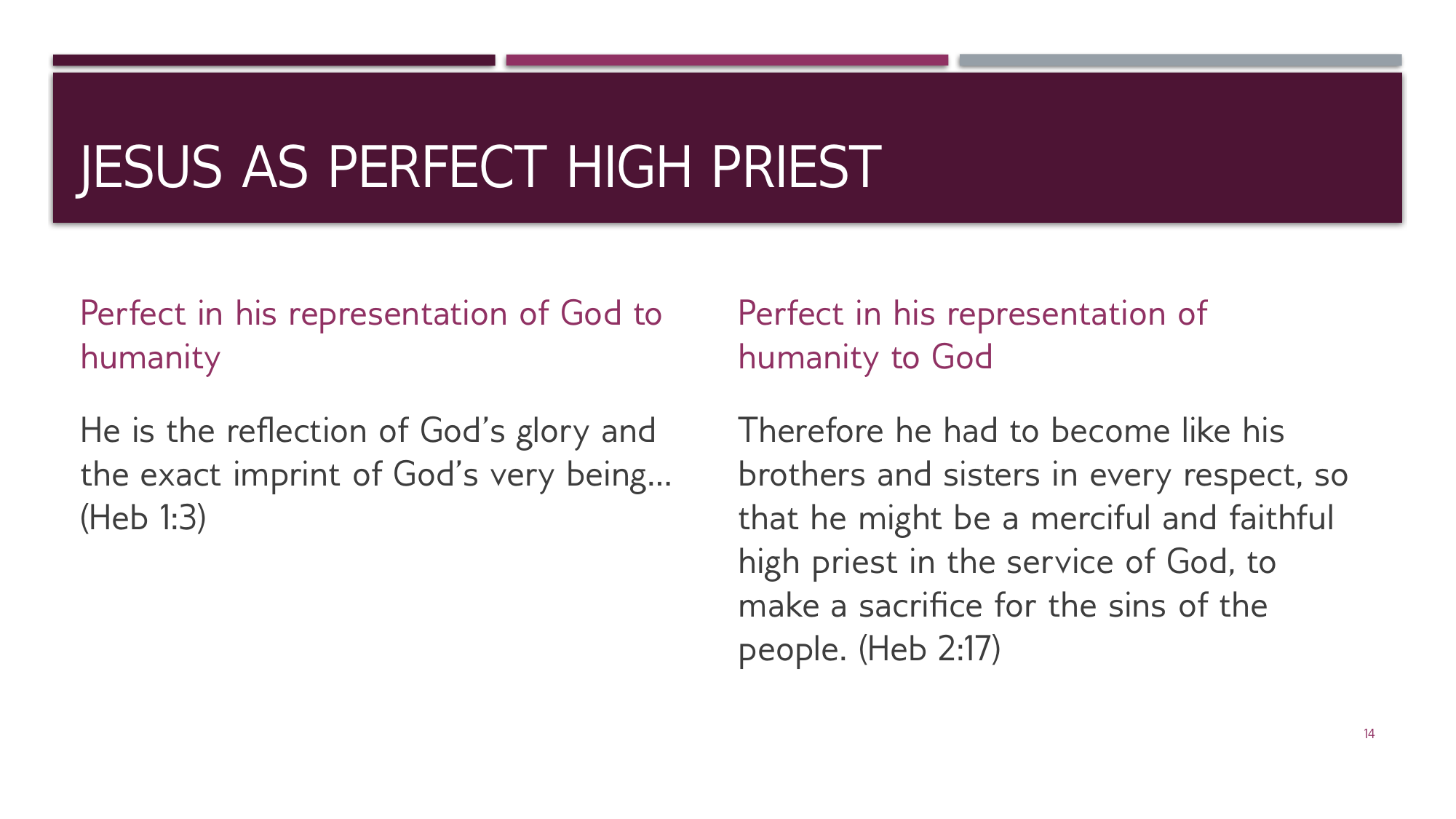

# Jesus as Perfect high priest
Perfect in his representation of humanity to God
Perfect in his representation of God to humanity
He is the reflection of God’s glory and the exact imprint of God’s very being… (Heb 1:3)
Therefore he had to become like his brothers and sisters in every respect, so that he might be a merciful and faithful high priest in the service of God, to make a sacrifice for the sins of the people. (Heb 2:17)

14